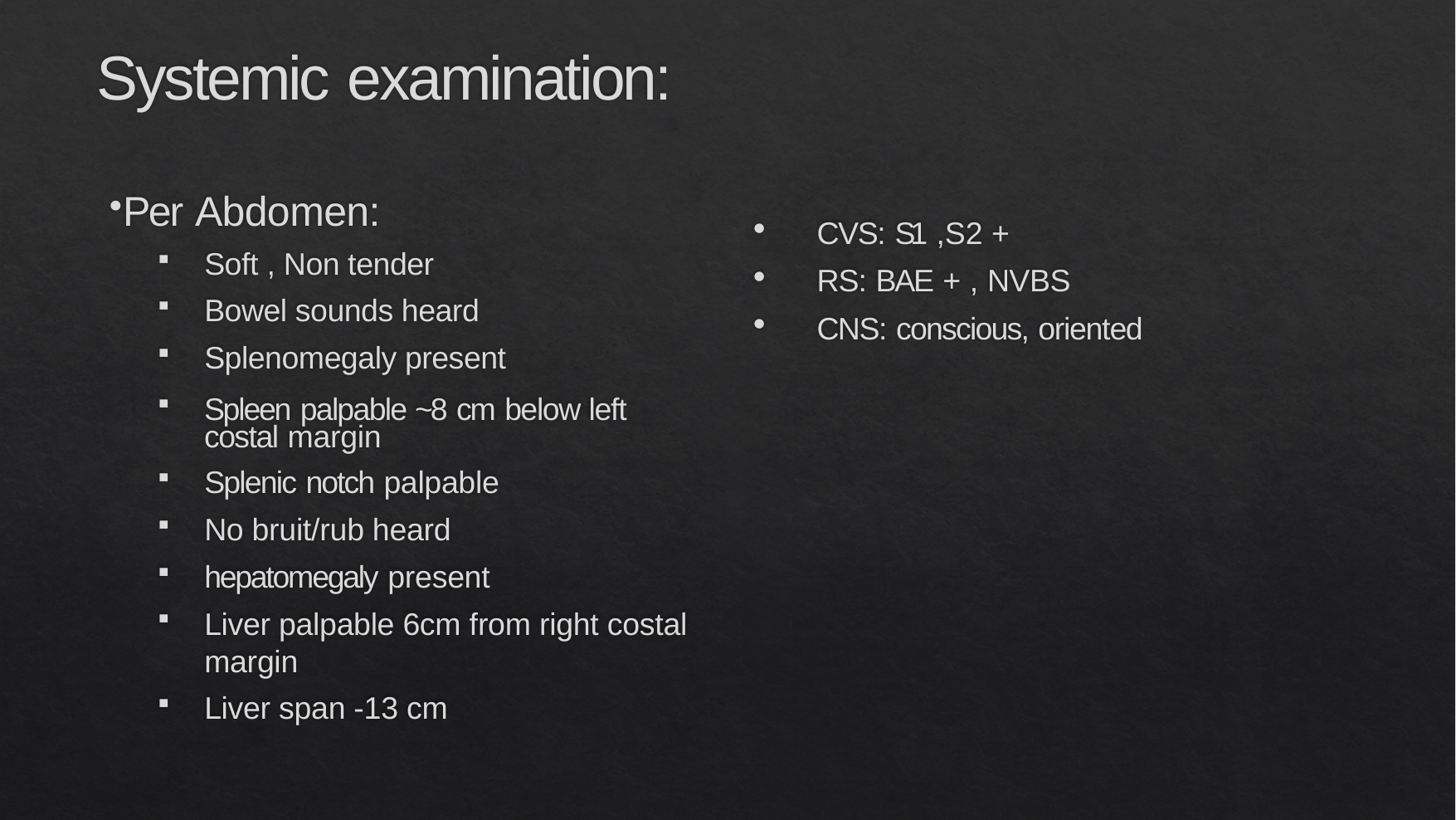

# Systemic examination:
Per Abdomen:
Soft , Non tender
Bowel sounds heard
Splenomegaly present
Spleen palpable ~8 cm below left costal margin
Splenic notch palpable
No bruit/rub heard
hepatomegaly present
Liver palpable 6cm from right costal margin
Liver span -13 cm

CVS: S1 ,S2 +
RS: BAE + , NVBS
CNS: conscious, oriented